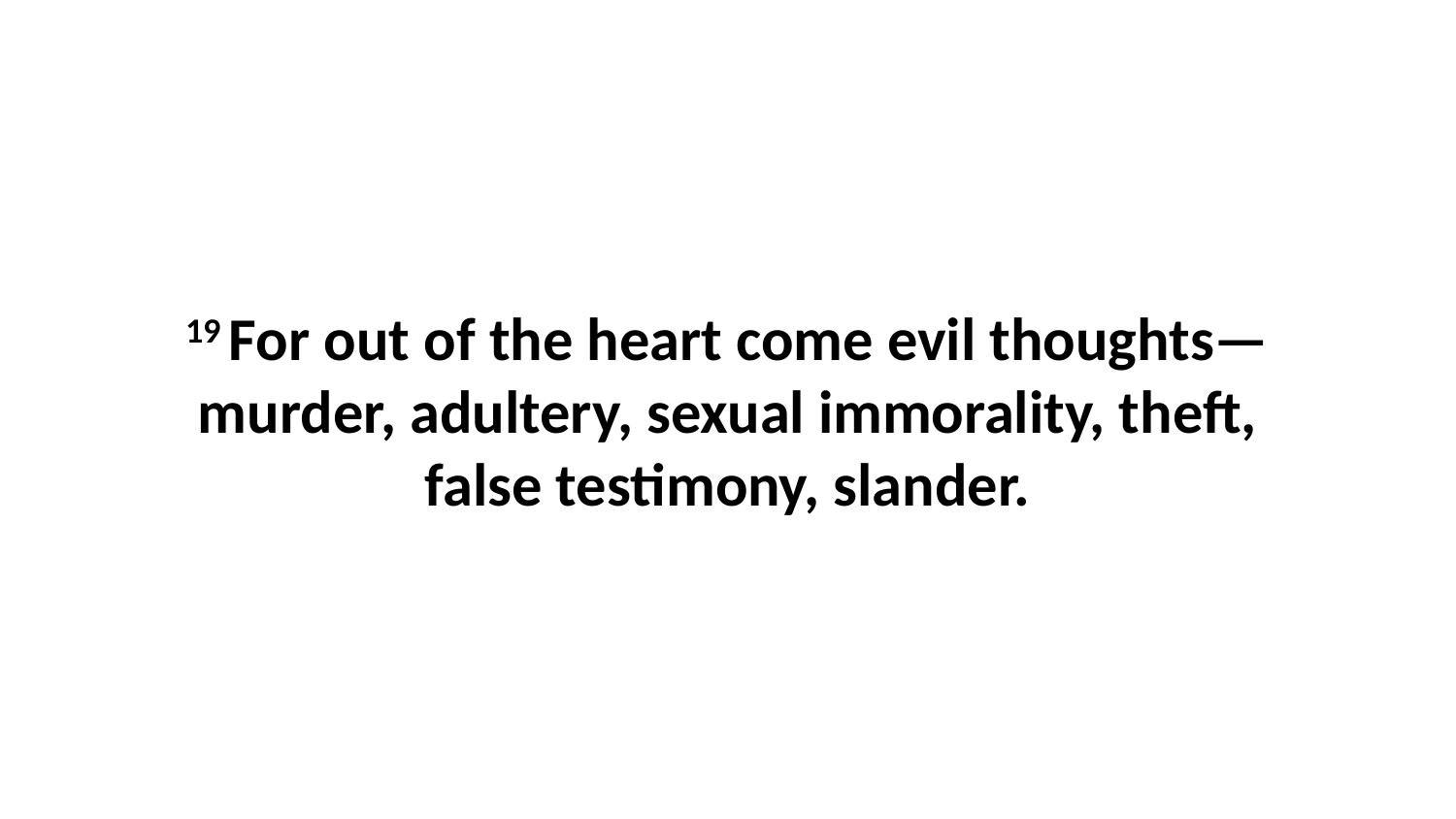

19 For out of the heart come evil thoughts—murder, adultery, sexual immorality, theft, false testimony, slander.